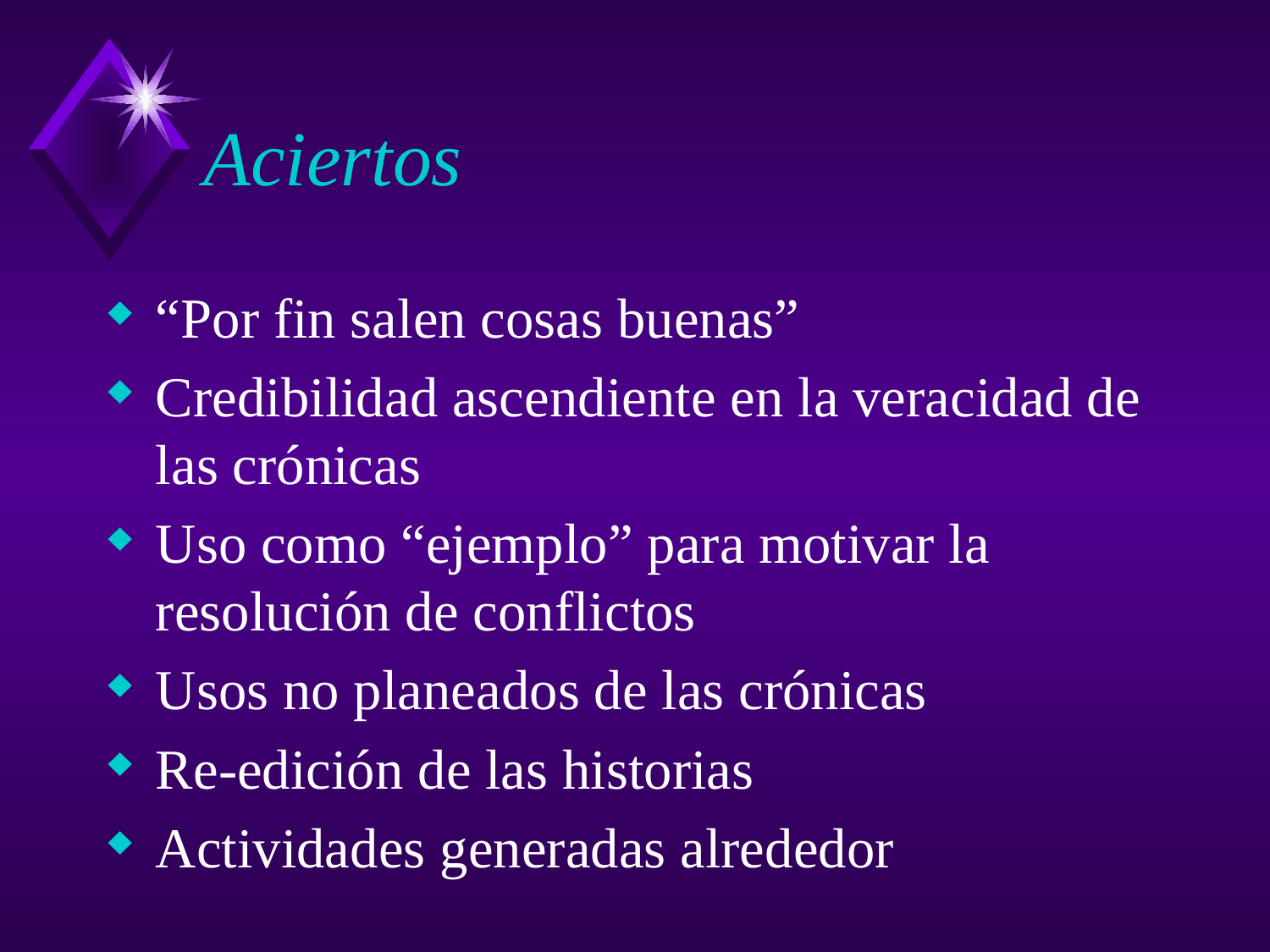

# Aciertos
“Por fin salen cosas buenas”
Credibilidad ascendiente en la veracidad de las crónicas
Uso como “ejemplo” para motivar la resolución de conflictos
Usos no planeados de las crónicas
Re-edición de las historias
Actividades generadas alrededor